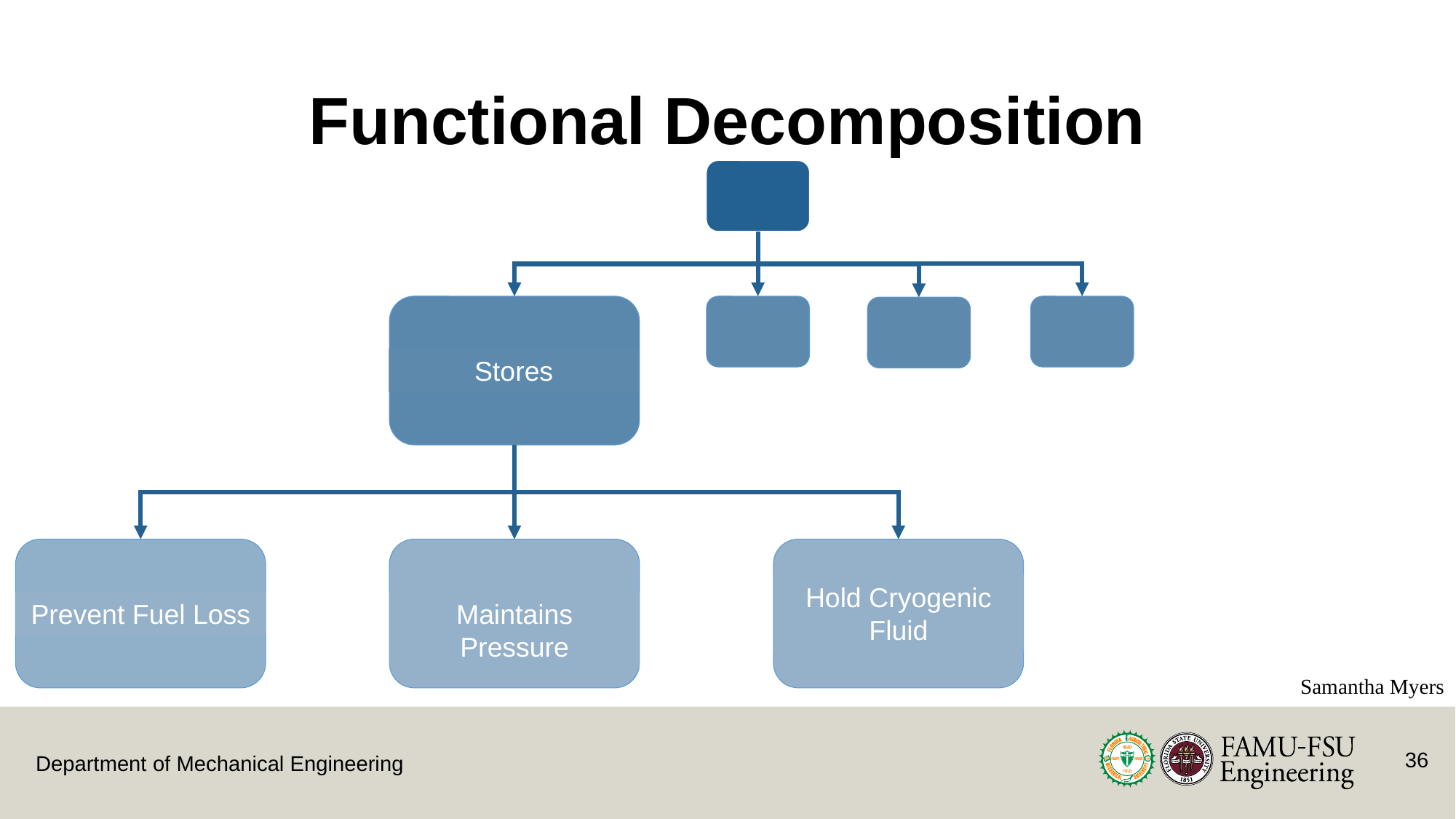

# Functional Decomposition

Stores

Prevent Fuel Loss

Maintains Pressure

Hold Cryogenic Fluid
Samantha Myers
36